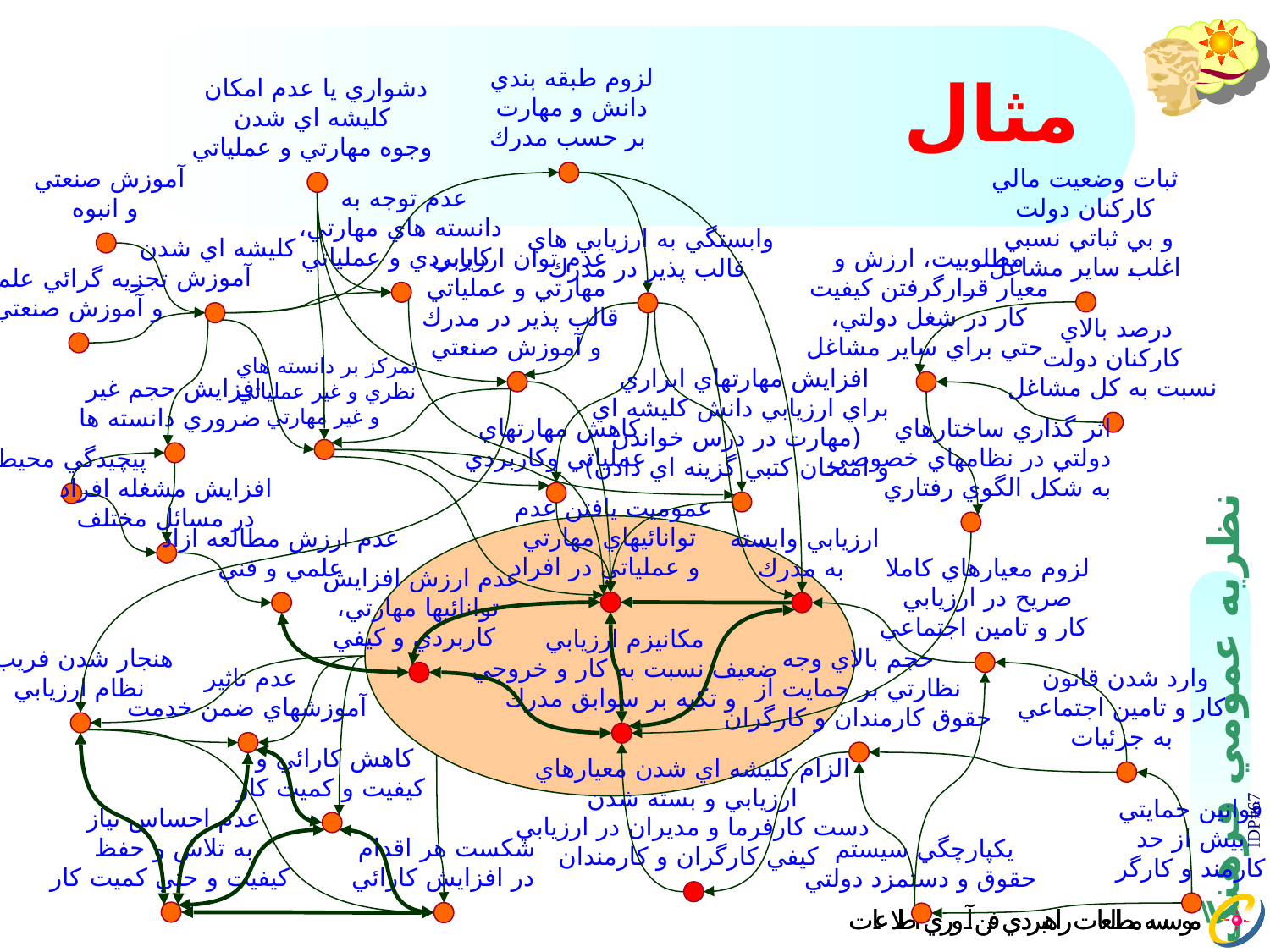

# مثال
لزوم طبقه بندي
دانش و مهارت
بر حسب مدرك

دشواري يا عدم امكان
 كليشه اي شدن
 وجوه مهارتي و عملياتي

آموزش صنعتي
و انبوه

ثبات وضعيت مالي
 كاركنان دولت
و بي ثباتي نسبي
اغلب ساير مشاغل

عدم توجه به
دانسته هاي مهارتي،
 كاربردي و عملياتي

وابستگي به ارزيابي هاي
قالب پذير در مدرك

كليشه اي شدن
آموزش

عدم توان ارزيابي
مهارتي و عملياتي
قالب پذير در مدرك
و آموزش صنعتي

مطلوبيت،‌ ارزش و
معيار قرارگرفتن كيفيت
كار در شغل دولتي،
حتي براي ساير مشاغل

تجزيه گرائي علم
و آموزش صنعتي

درصد بالاي
كاركنان دولت
نسبت به كل مشاغل

تمركز بر دانسته هاي
نظري و غير عملياتي
و غير مهارتي

افزايش مهارتهاي ابزاري
براي ارزيابي دانش كليشه اي
 (مهارت در درس خواندن
 و امتحان كتبي گزينه اي دادن)

افزايش حجم غير
 ضروري دانسته ها

كاهش مهارتهاي
عملياتي وكاربردي

اثر گذاري ساختارهاي
دولتي در نظامهاي خصوصي
به شكل الگوي رفتاري

پيچيدگي محيط

افزايش مشغله افراد
در مسائل مختلف

عموميت يافتن عدم
توانائيهاي مهارتي
 و عملياتي در افراد

عدم ارزش مطالعه آزاد
علمي و فني

ارزيابي وابسته
به مدرك

لزوم معيارهاي كاملا
صريح در ارزيابي
كار و تامين اجتماعي

عدم ارزش افزايش
توانائيها مهارتي،
 كاربردي و كيفي

مكانيزم ارزيابي
ضعيف نسبت به كار و خروجي
و تكيه بر سوابق مدرك

هنجار شدن فريب
نظام ارزيابي

حجم بالاي وجه
 نظارتي بر حمايت از
حقوق كارمندان و كارگران

عدم تاثير
آموزشهاي ضمن خدمت

وارد شدن قانون
 كار و تامين اجتماعي
 به جزئيات

كاهش كارائي و
كيفيت و كميت كار

الزام كليشه اي شدن معيارهاي
 ارزيابي و بسته شدن
دست كارفرما و مديران در ارزيابي
 كيفي كارگران و كارمندان

قوانين حمايتي
 بيش از حد
كارمند و كارگر

عدم احساس نياز
به تلاش و حفظ
كيفيت و حتي كميت كار

IDP#67
شكست هر اقدام
در افزايش كارائي

يكپارچگي سيستم
حقوق و دستمزد دولتي